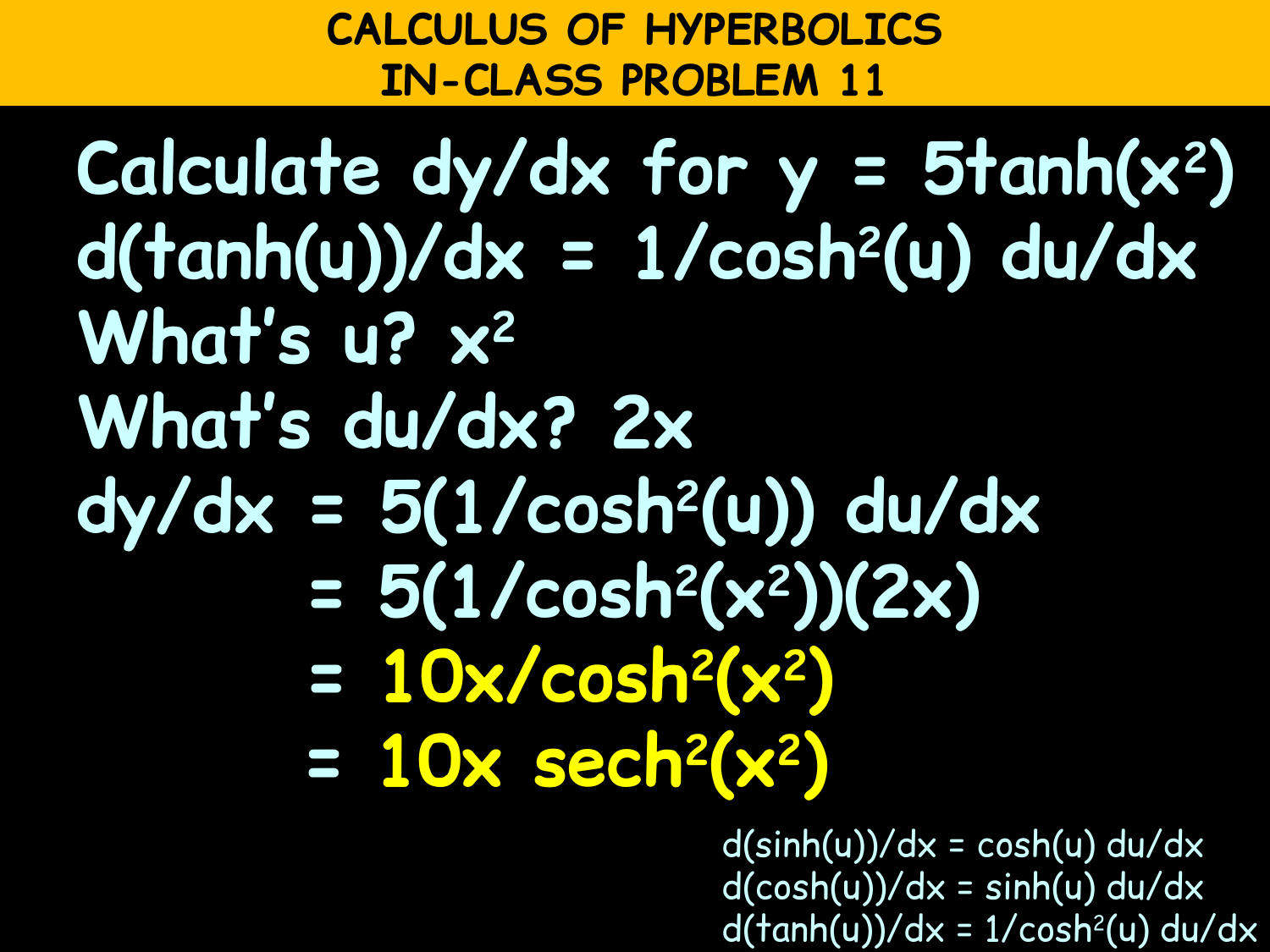

CALCULUS OF HYPERBOLICS
IN-CLASS PROBLEM 11
Calculate dy/dx for y = 5tanh(x2)
d(tanh(u))/dx = 1/cosh2(u) du/dx
What’s u? x2
What’s du/dx? 2x
dy/dx = 5(1/cosh2(u)) du/dx
        = 5(1/cosh2(x2))(2x)
        = 10x/cosh2(x2)
	    = 10x sech2(x2)

d(sinh(u))/dx = cosh(u) du/dx
d(cosh(u))/dx = sinh(u) du/dx
d(tanh(u))/dx = 1/cosh2(u) du/dx